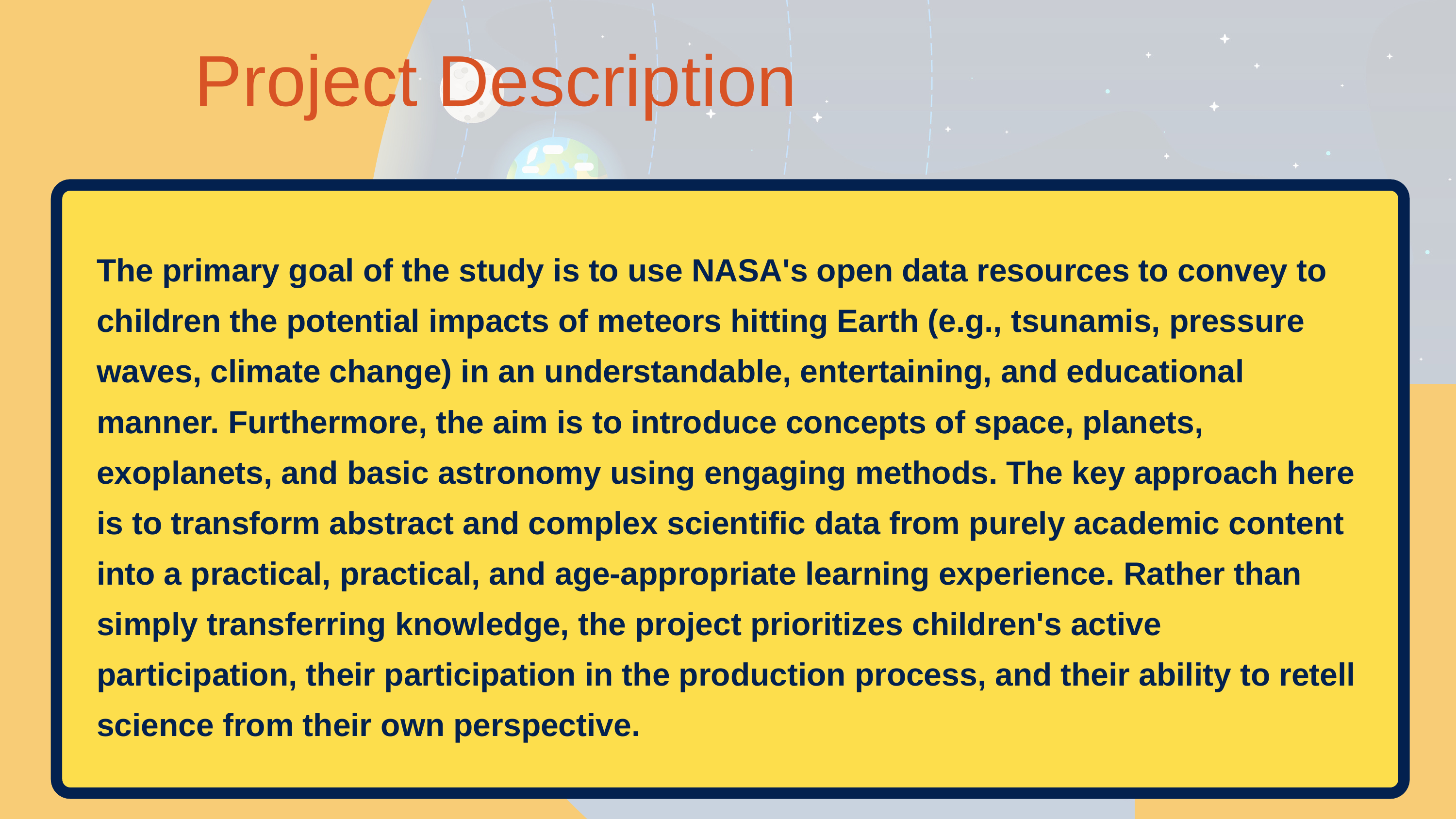

Project Description

The primary goal of the study is to use NASA's open data resources to convey to children the potential impacts of meteors hitting Earth (e.g., tsunamis, pressure waves, climate change) in an understandable, entertaining, and educational manner. Furthermore, the aim is to introduce concepts of space, planets, exoplanets, and basic astronomy using engaging methods. The key approach here is to transform abstract and complex scientific data from purely academic content into a practical, practical, and age-appropriate learning experience. Rather than simply transferring knowledge, the project prioritizes children's active participation, their participation in the production process, and their ability to retell science from their own perspective.